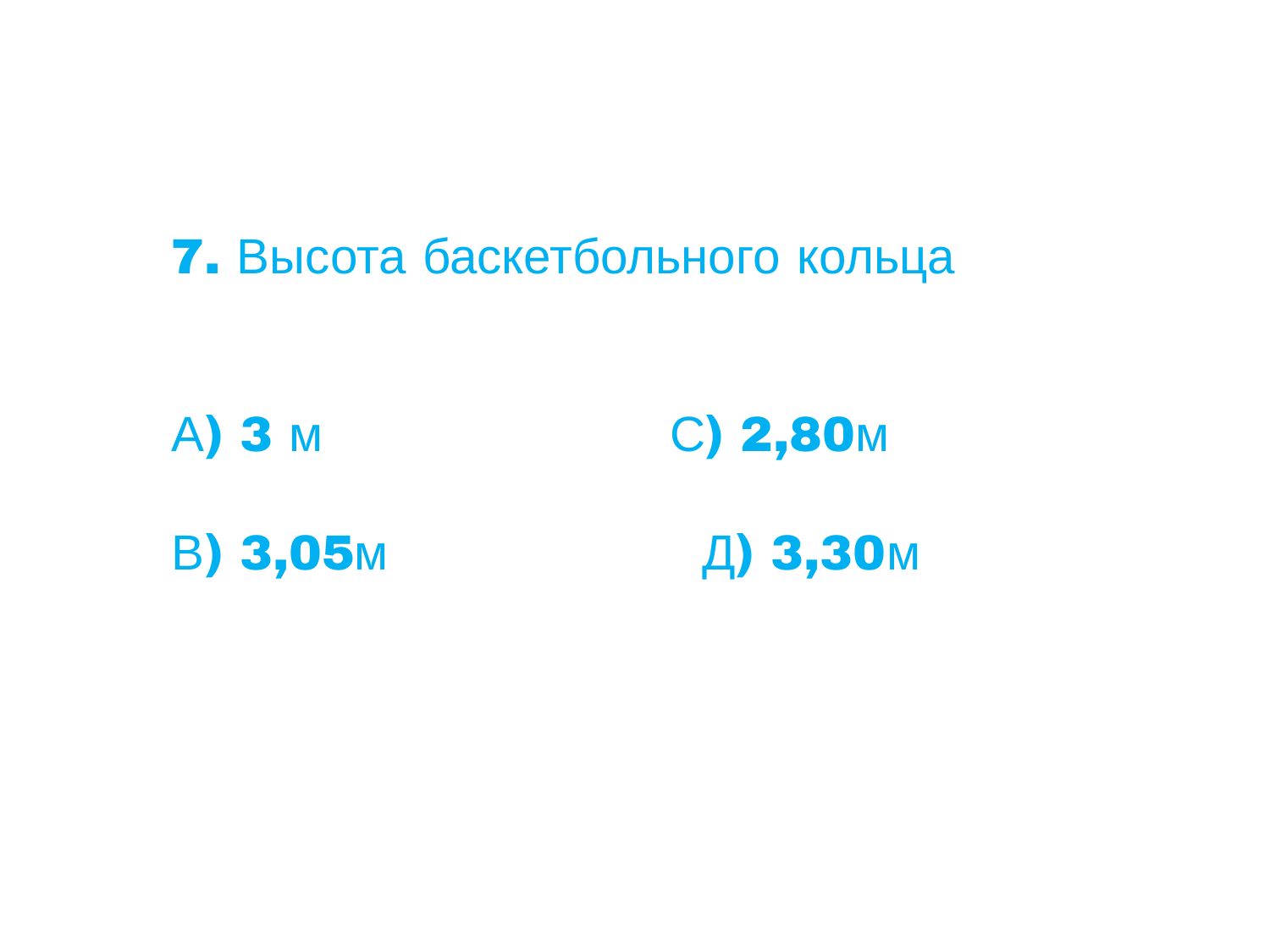

7. Высота баскетбольного кольца

А) 3 м                     С) 2,80м

В) 3,05м                   Д) 3,30м